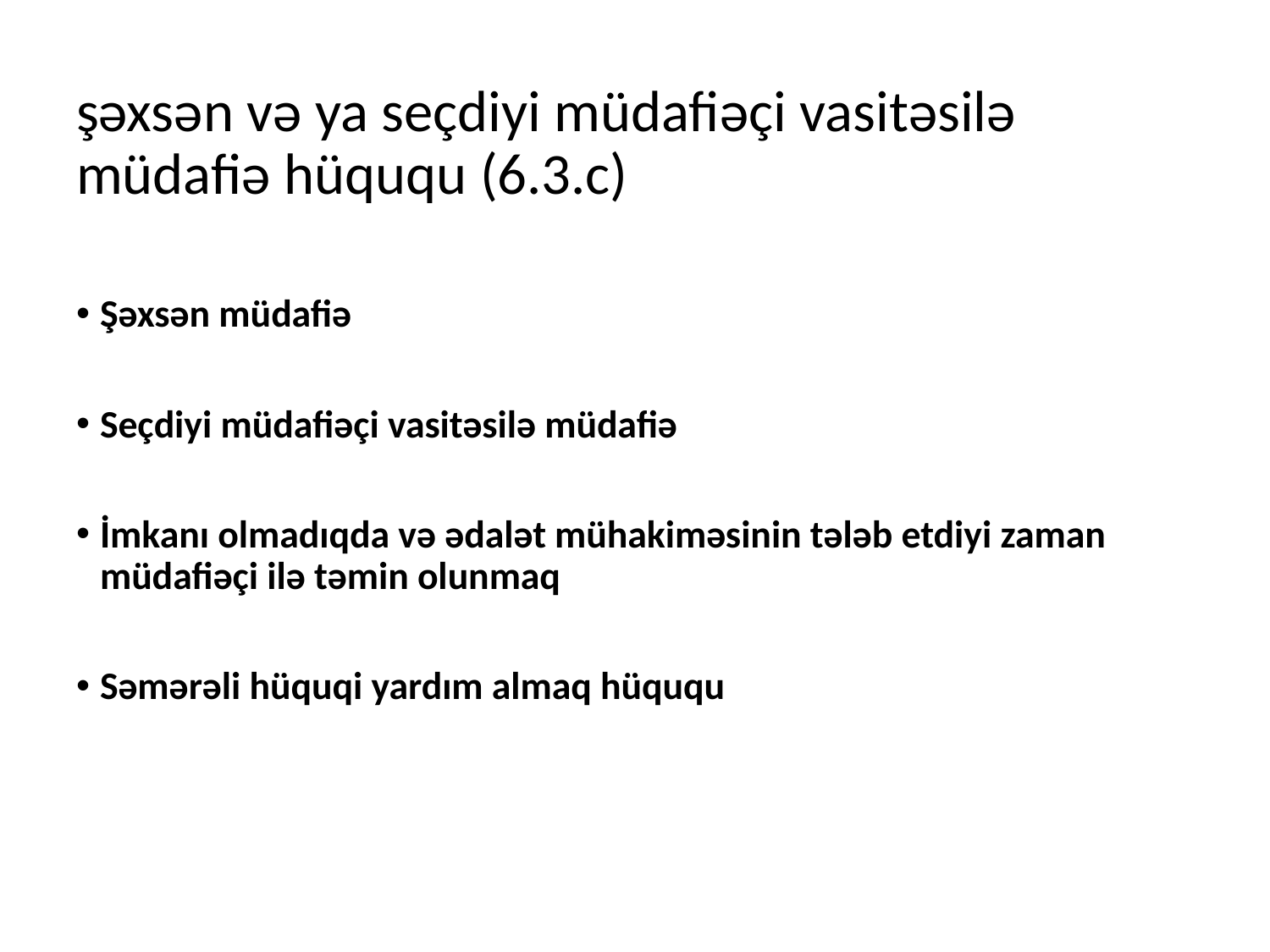

# şəxsən və ya seçdiyi müdafiəçi vasitəsilə müdafiə hüququ (6.3.c)
Şəxsən müdafiə

Seçdiyi müdafiəçi vasitəsilə müdafiə

İmkanı olmadıqda və ədalət mühakiməsinin tələb etdiyi zaman müdafiəçi ilə təmin olunmaq

Səmərəli hüquqi yardım almaq hüququ